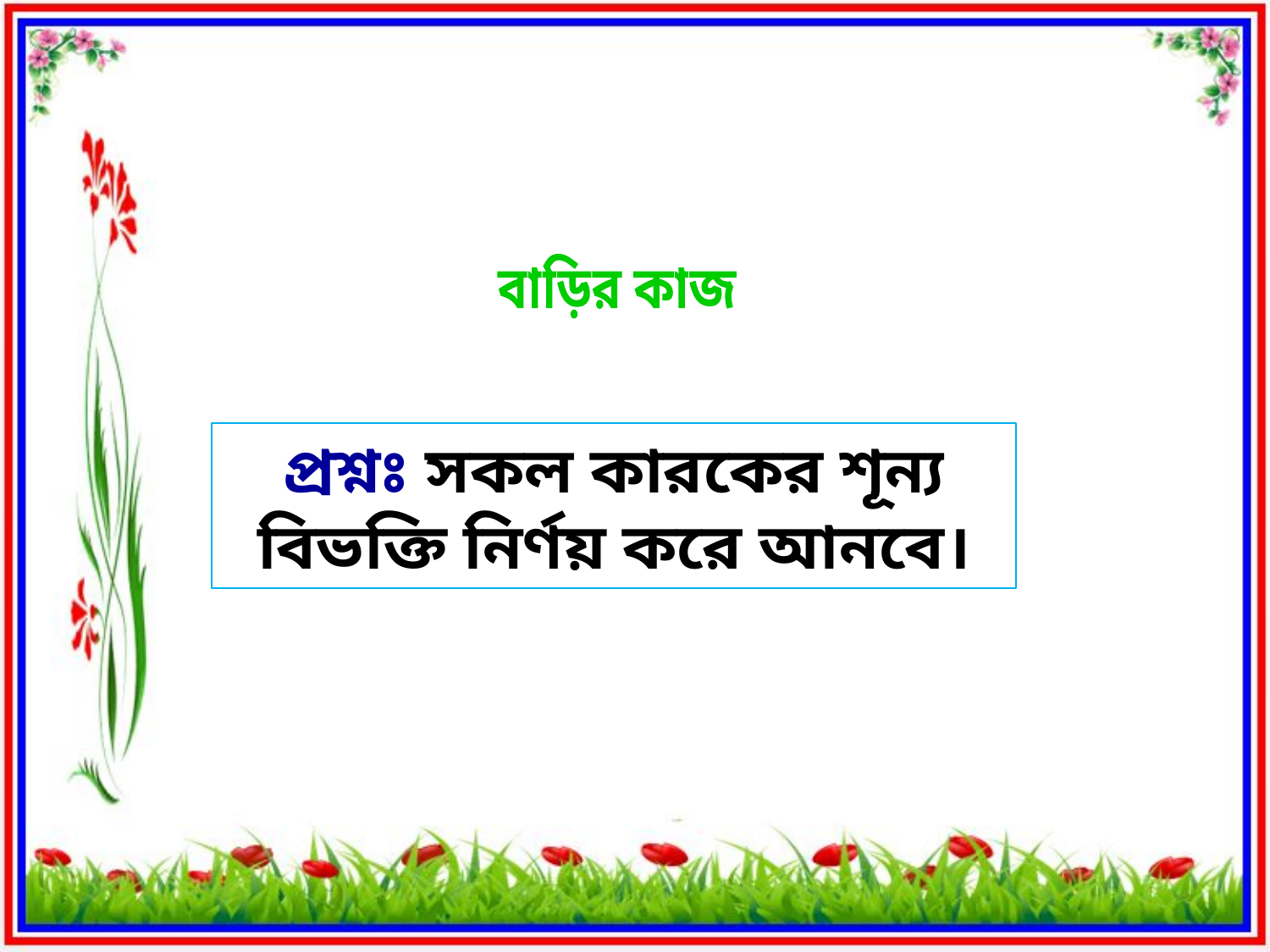

বাড়ির কাজ
প্রশ্নঃ সকল কারকের শূন্য বিভক্তি নির্ণয় করে আনবে।